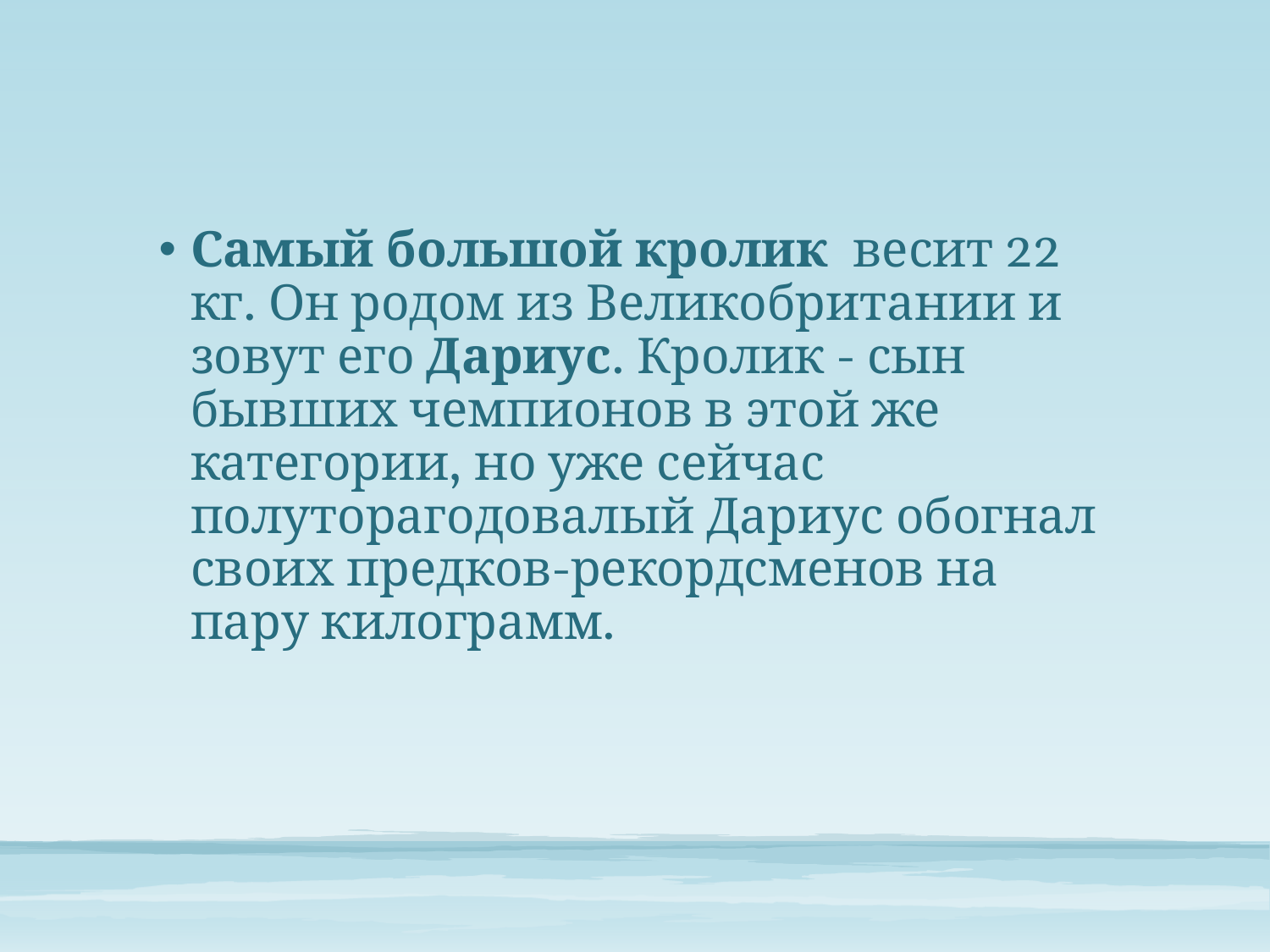

Самый большой кролик  весит 22 кг. Он родом из Великобритании и зовут его Дариус. Кролик - сын бывших чемпионов в этой же категории, но уже сейчас полуторагодовалый Дариус обогнал своих предков-рекордсменов на пару килограмм.